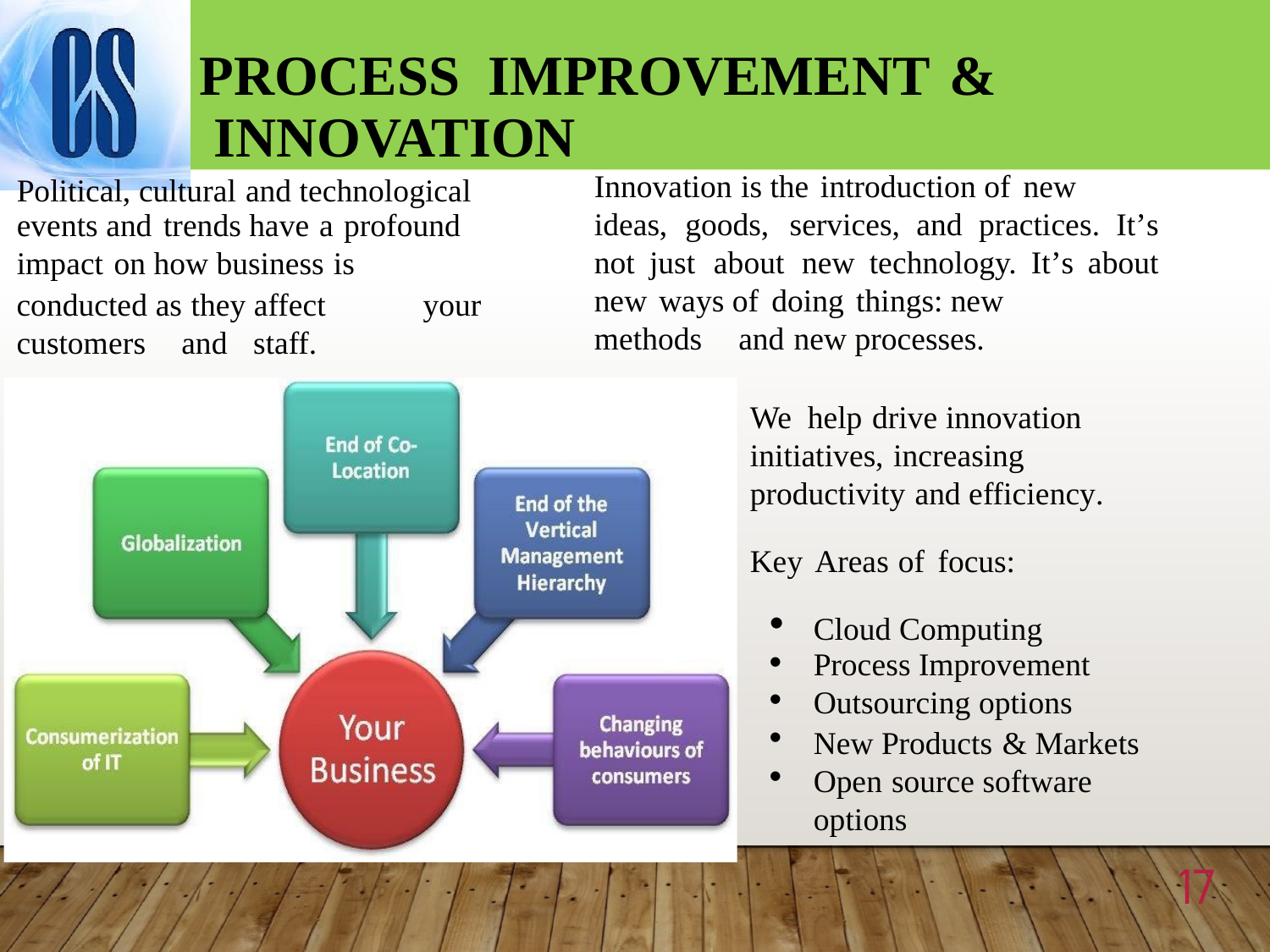

PROCESS IMPROVEMENT &
             INNOVATION
Innovation is the introduction of new
ideas, goods, services, and practices. It’s not just about new technology. It’s about new ways of doing things: new
Political, cultural and technological
events and trends have a profound
impact on how business is
conducted as they affect
your
methods
and new processes.
customers
and
staff.

We help drive innovation
initiatives, increasing productivity and efficiency.
Key Areas of focus:
•
Cloud Computing
Process Improvement
Outsourcing options
New Products & Markets Open source software options
•
•
•
•
17